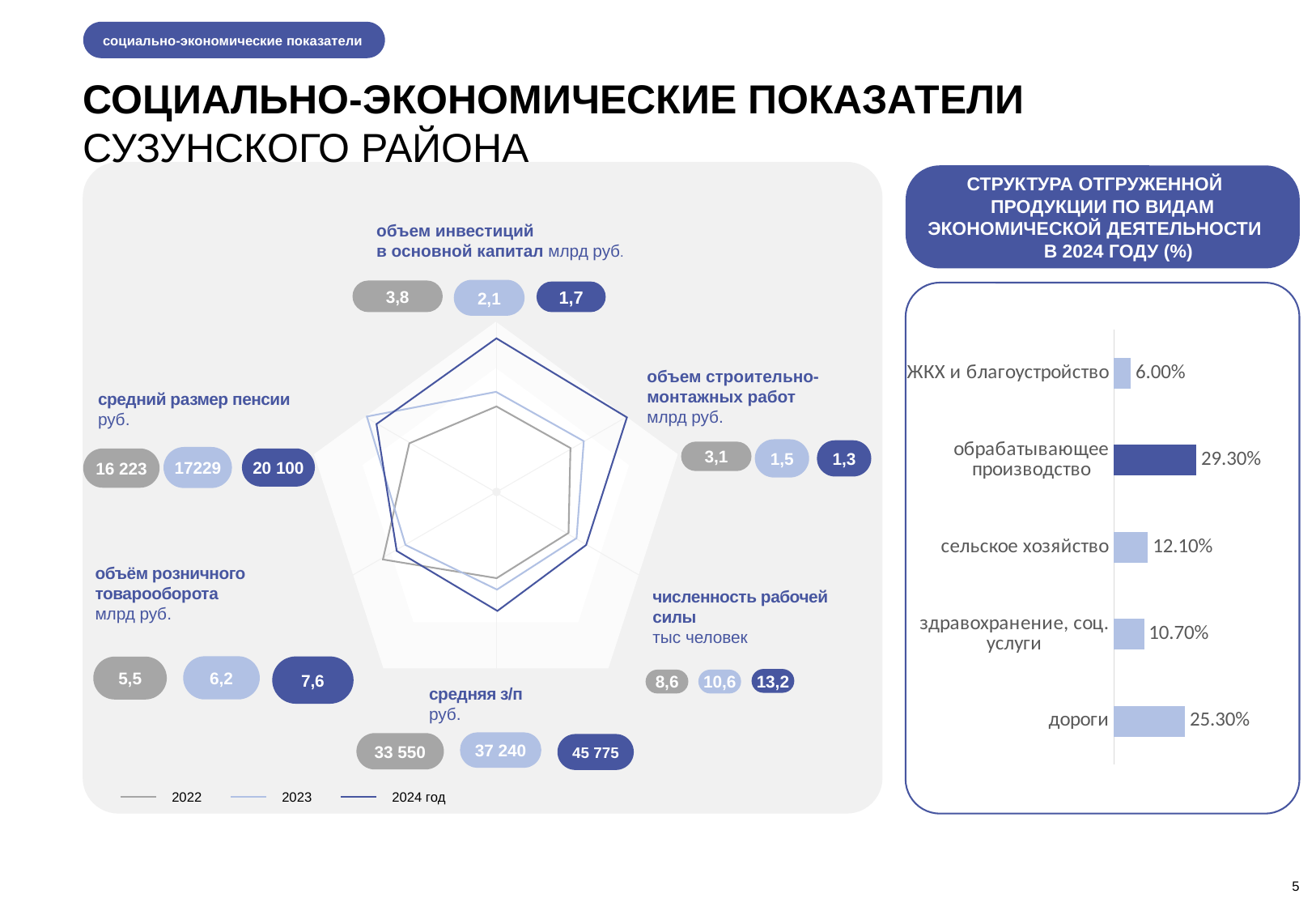

социально-экономические показатели
СОЦИАЛЬНО-ЭКОНОМИЧЕСКИЕ ПОКАЗАТЕЛИ
СУЗУНСКОГО РАЙОНА

СТРУКТУРА ОТГРУЖЕННОЙ    ПРОДУКЦИИ ПО ВИДАМ ЭКОНОМИЧЕСКОЙ ДЕЯТЕЛЬНОСТИ          В 2024 ГОДУ (%)
объем инвестиций
в основной капитал млрд руб.
2,1
3,8
1,7

### Chart

| Category | Ряд 1 |
|---|---|
| дороги | 0.253 |
| здравохранение, соц. услуги | 0.107 |
| сельское хозяйство | 0.121 |
| обрабатывающее производство | 0.293 |
| ЖКХ и благоустройство | 0.06 |

объем строительно-монтажных работ
млрд руб.
средний размер пенсии
руб.

1,5
1,3
3,1
17229
16 223
20 100
объём розничного товарооборота
млрд руб.
численность рабочей силы
тыс человек
6,2
7,6
5,5
13,2
8,6
10,6
средняя з/п
руб.
37 240
33 550
45 775
2022
2023
2024 год
5